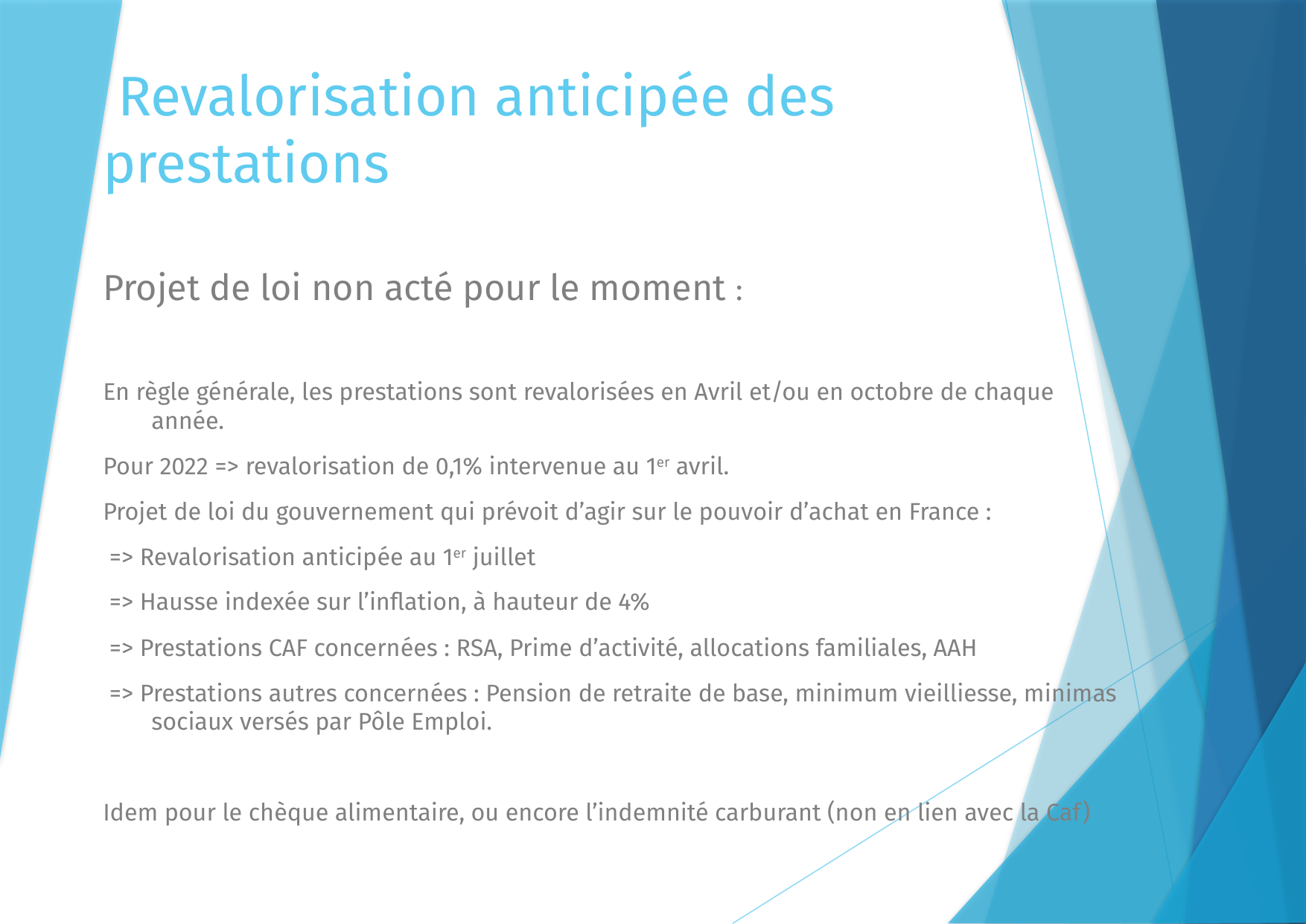

Revalorisation anticipée des prestations
Projet de loi non acté pour le moment :

En règle générale, les prestations sont revalorisées en Avril et/ou en octobre de chaque année.
Pour 2022 => revalorisation de 0,1% intervenue au 1er avril.
Projet de loi du gouvernement qui prévoit d’agir sur le pouvoir d’achat en France :
 => Revalorisation anticipée au 1er juillet
 => Hausse indexée sur l’inflation, à hauteur de 4%
 => Prestations CAF concernées : RSA, Prime d’activité, allocations familiales, AAH
 => Prestations autres concernées : Pension de retraite de base, minimum vieilliesse, minimas sociaux versés par Pôle Emploi.

Idem pour le chèque alimentaire, ou encore l’indemnité carburant (non en lien avec la Caf)